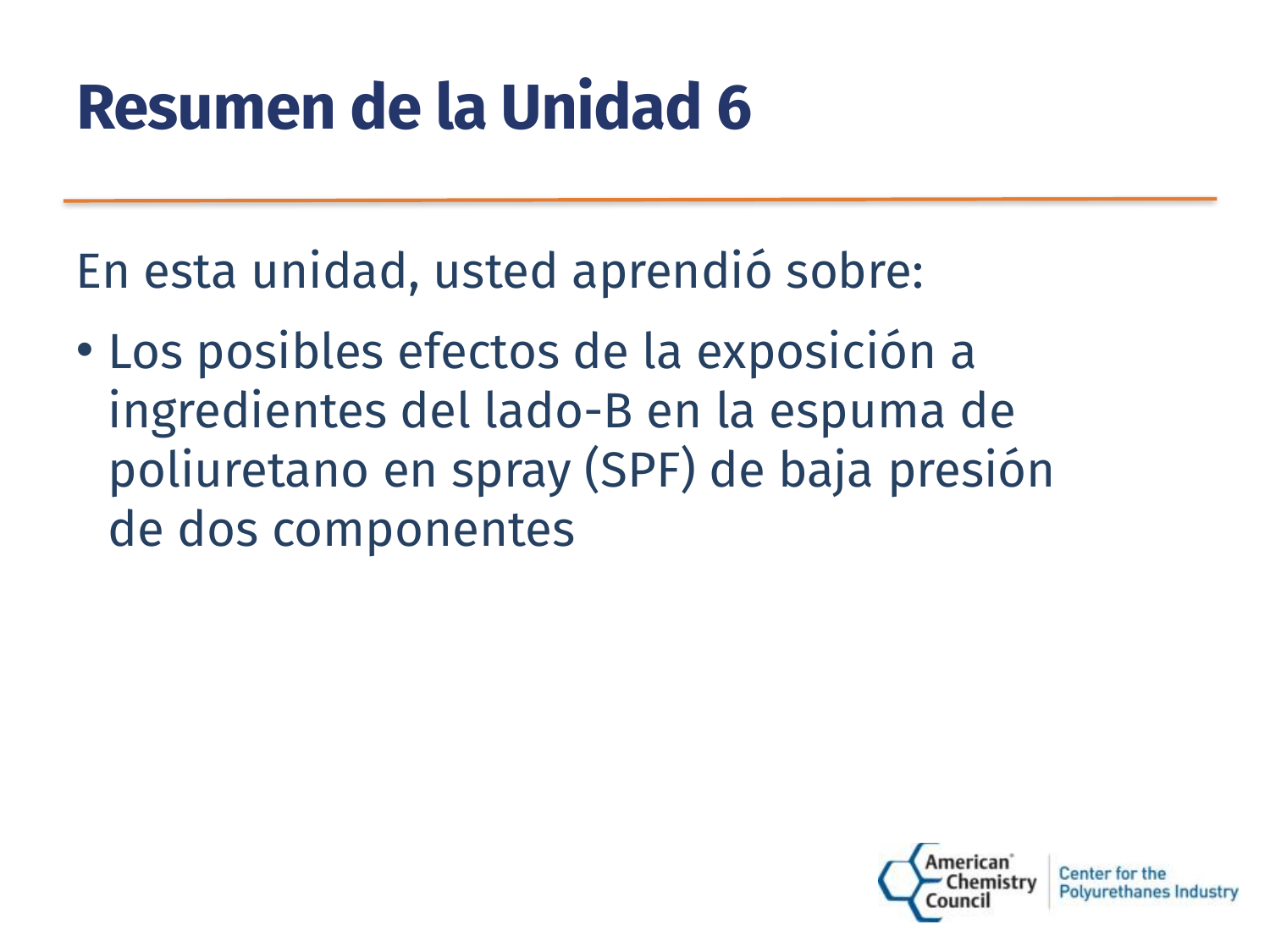

# Resumen de la Unidad 6
En esta unidad, usted aprendió sobre:
Los posibles efectos de la exposición a ingredientes del lado-B en la espuma de poliuretano en spray (SPF) de baja presión de dos componentes